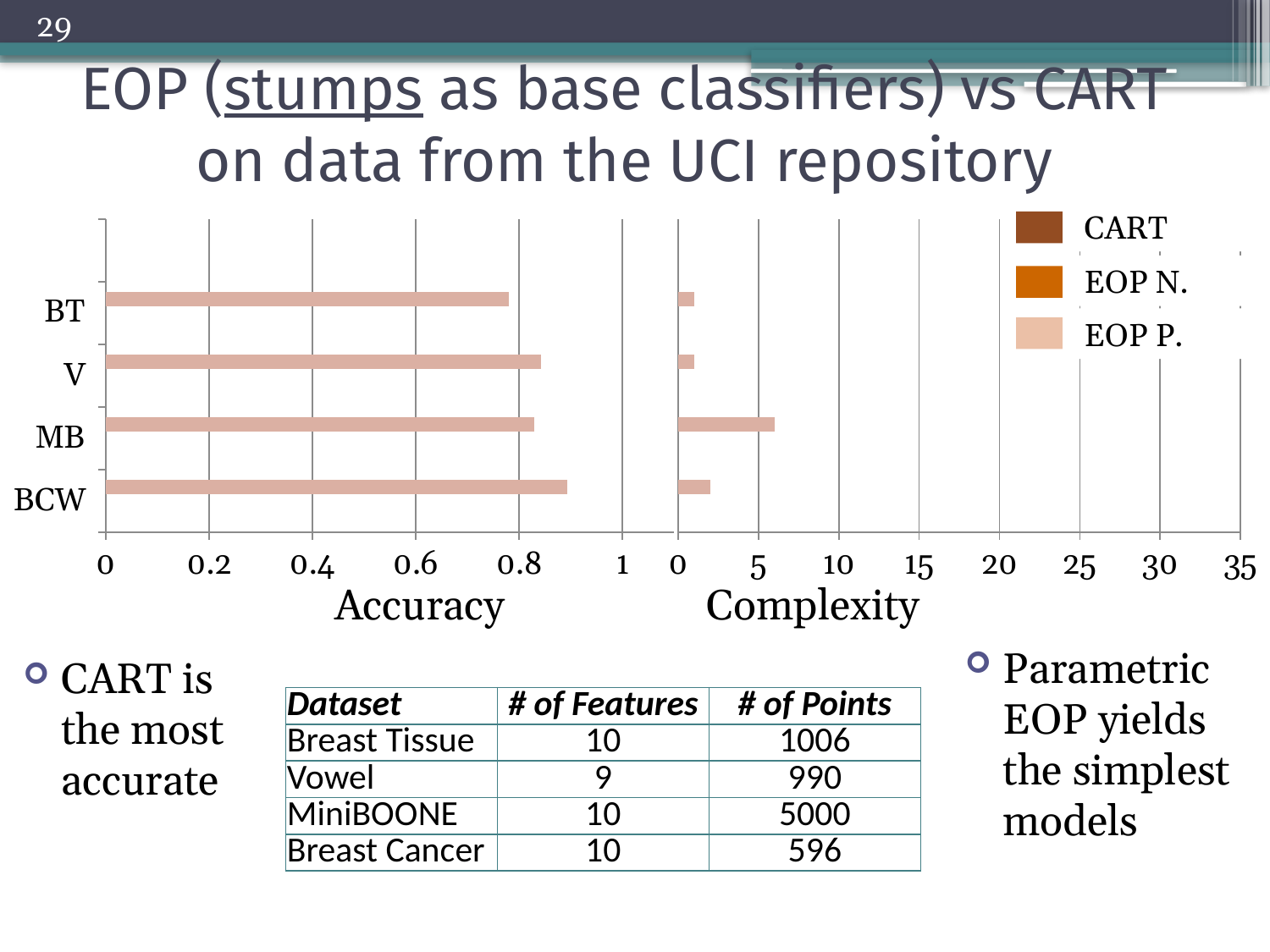

29
# EOP (stumps as base classifiers) vs CART on data from the UCI repository
CART

EOP N.

### Chart

| Category |  |  |  |
|---|---|---|---|
| BCW  | 0.91 | 0.905 | 0.894 |
| MB  | 0.8560000000000006 | 0.8300000000000006 | 0.8300000000000006 |
| V  | 0.8470000000000006 | 0.8720000000000019 | 0.8420000000000006 |
| BT  | 1.0 | 0.983 | 0.78 |

### Chart

| Category |  |  |  |
|---|---|---|---|
| BCW  | 3.0 | 3.0 | 2.0 |
| MB  | 19.0 | 8.0 | 6.0 |
| V  | 31.0 | 8.0 | 1.0 |
| BT  | 15.0 | 4.0 | 1.0 |
EOP P.

Accuracy
Complexity
Parametric EOP yields the simplest models

CART is the most accurate
| Dataset | # of Features | # of Points |
| --- | --- | --- |
| Breast Tissue | 10 | 1006 |
| Vowel | 9 | 990 |
| MiniBOONE | 10 | 5000 |
| Breast Cancer | 10 | 596 |